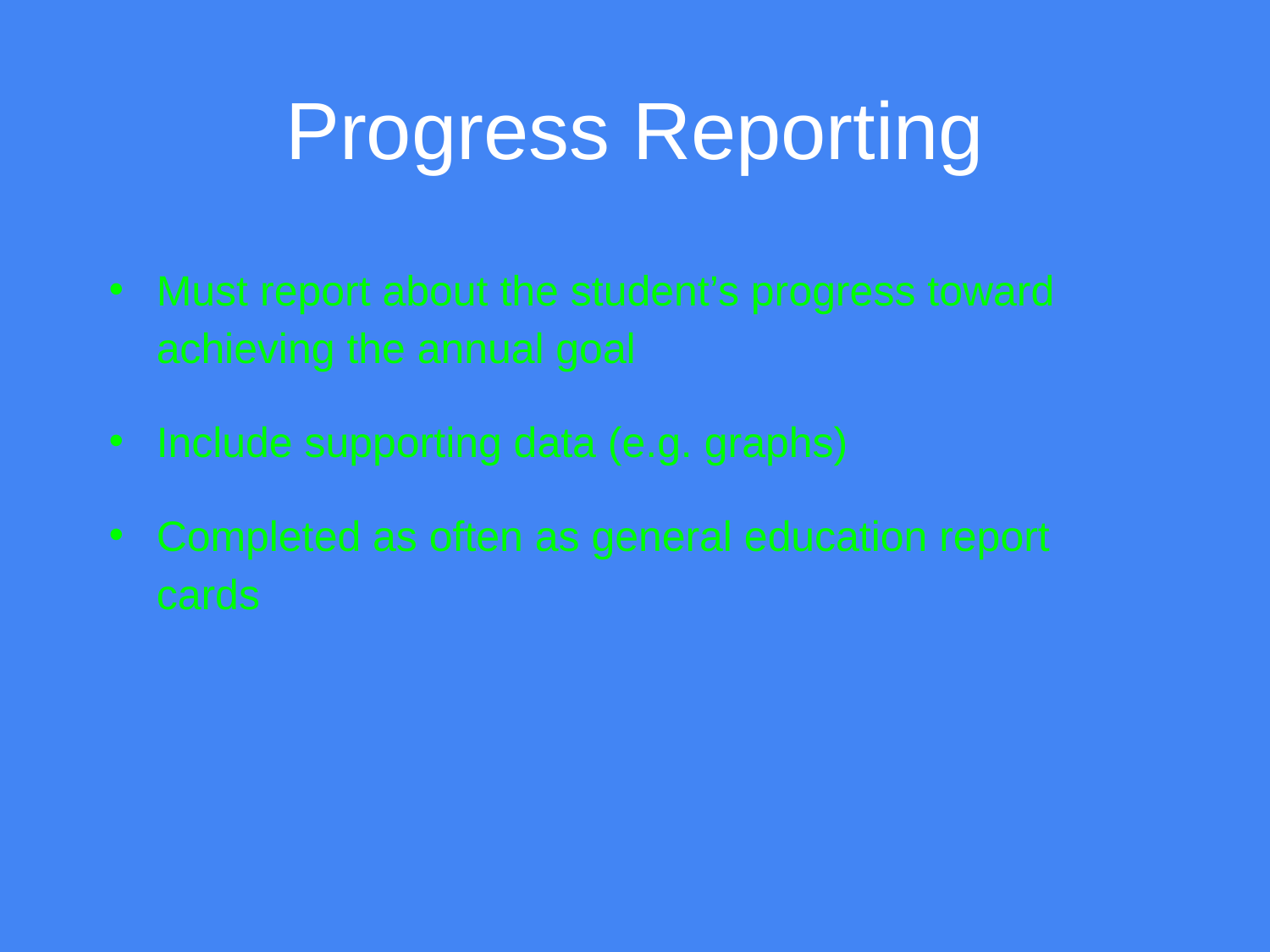

# Progress Reporting
Must report about the student’s progress toward achieving the annual goal
Include supporting data (e.g. graphs)
Completed as often as general education report cards